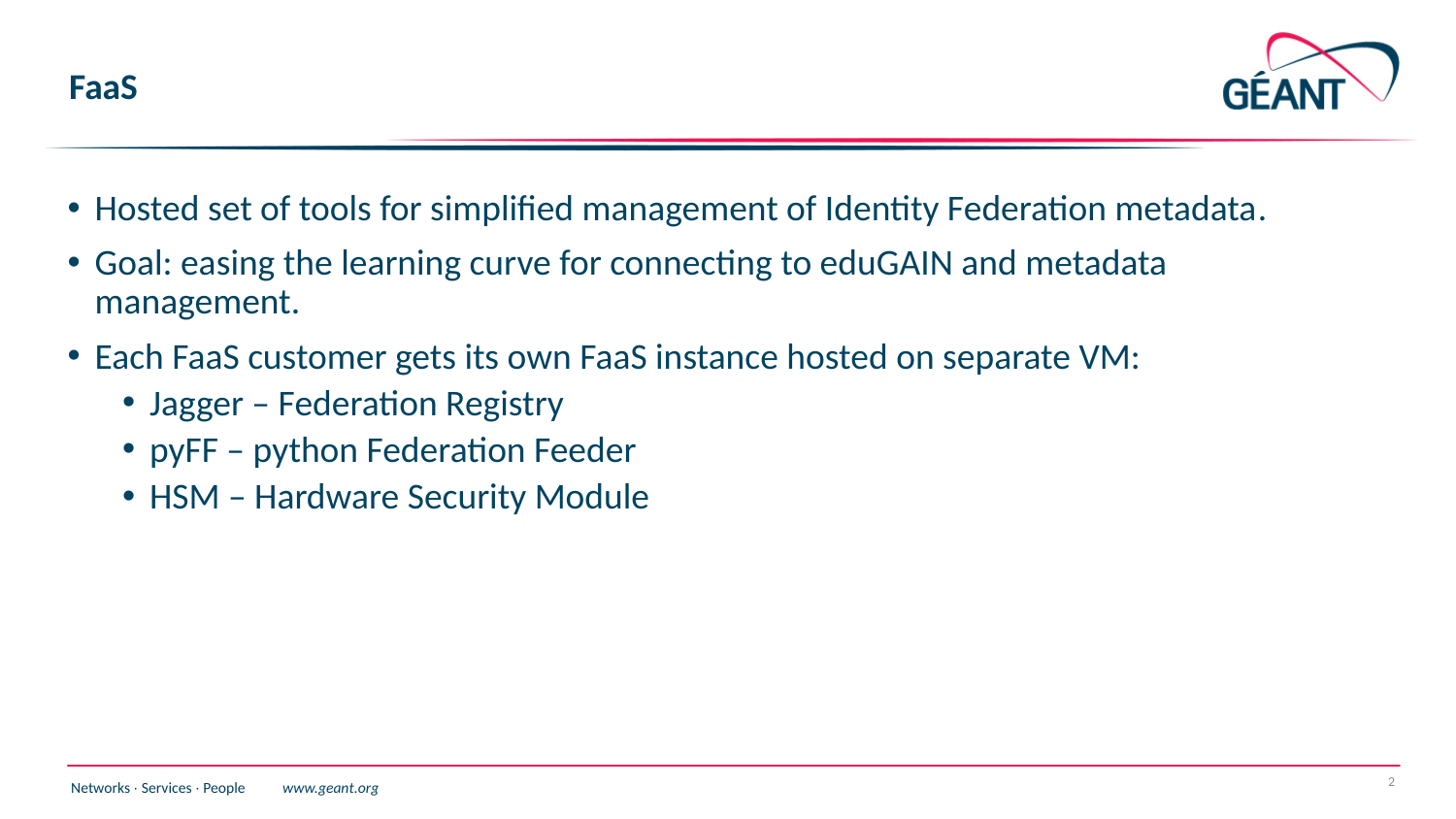

# FaaS
Hosted set of tools for simplified management of Identity Federation metadata.
Goal: easing the learning curve for connecting to eduGAIN and metadata management.
Each FaaS customer gets its own FaaS instance hosted on separate VM:
Jagger – Federation Registry
pyFF – python Federation Feeder
HSM – Hardware Security Module
2